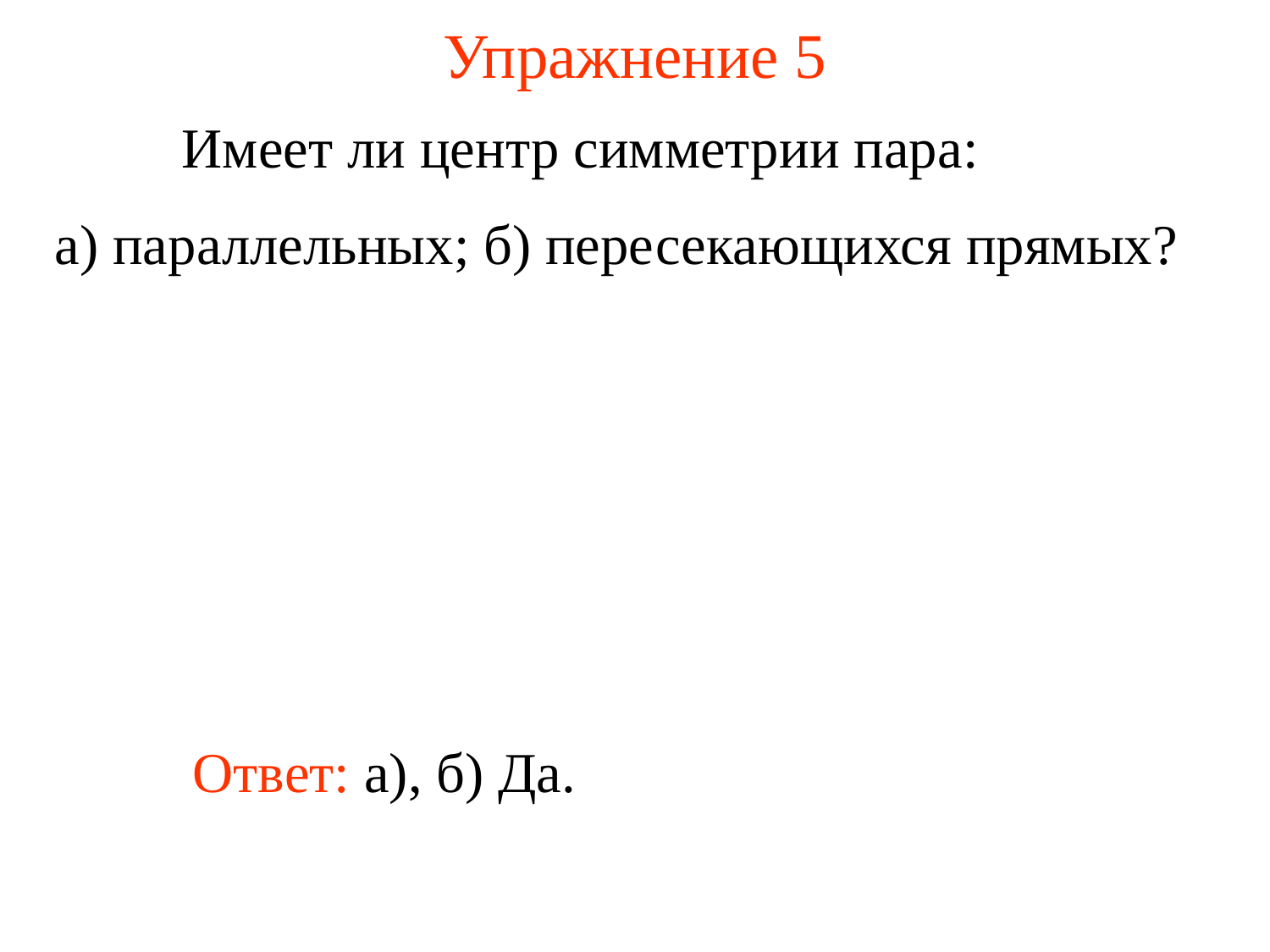

# Упражнение 5
	Имеет ли центр симметрии пара:
а) параллельных; б) пересекающихся прямых?
	Ответ: а), б) Да.